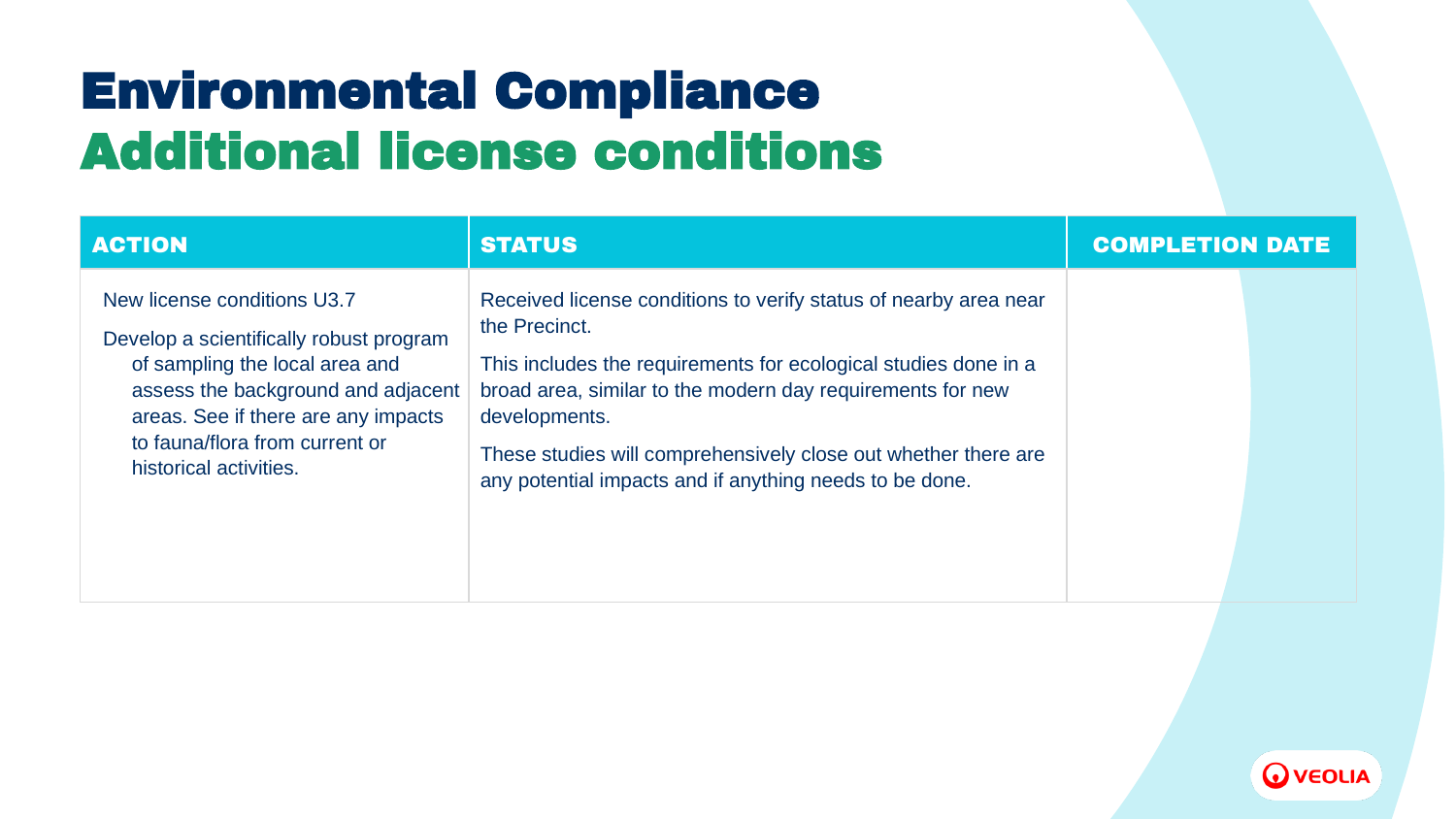

# Environmental Compliance
Additional license conditions
| ACTION | STATUS | COMPLETION DATE |
| --- | --- | --- |
| New license conditions U3.7 Develop a scientifically robust program of sampling the local area and assess the background and adjacent areas. See if there are any impacts to fauna/flora from current or historical activities. | Received license conditions to verify status of nearby area near the Precinct. This includes the requirements for ecological studies done in a broad area, similar to the modern day requirements for new developments. These studies will comprehensively close out whether there are any potential impacts and if anything needs to be done. |  |